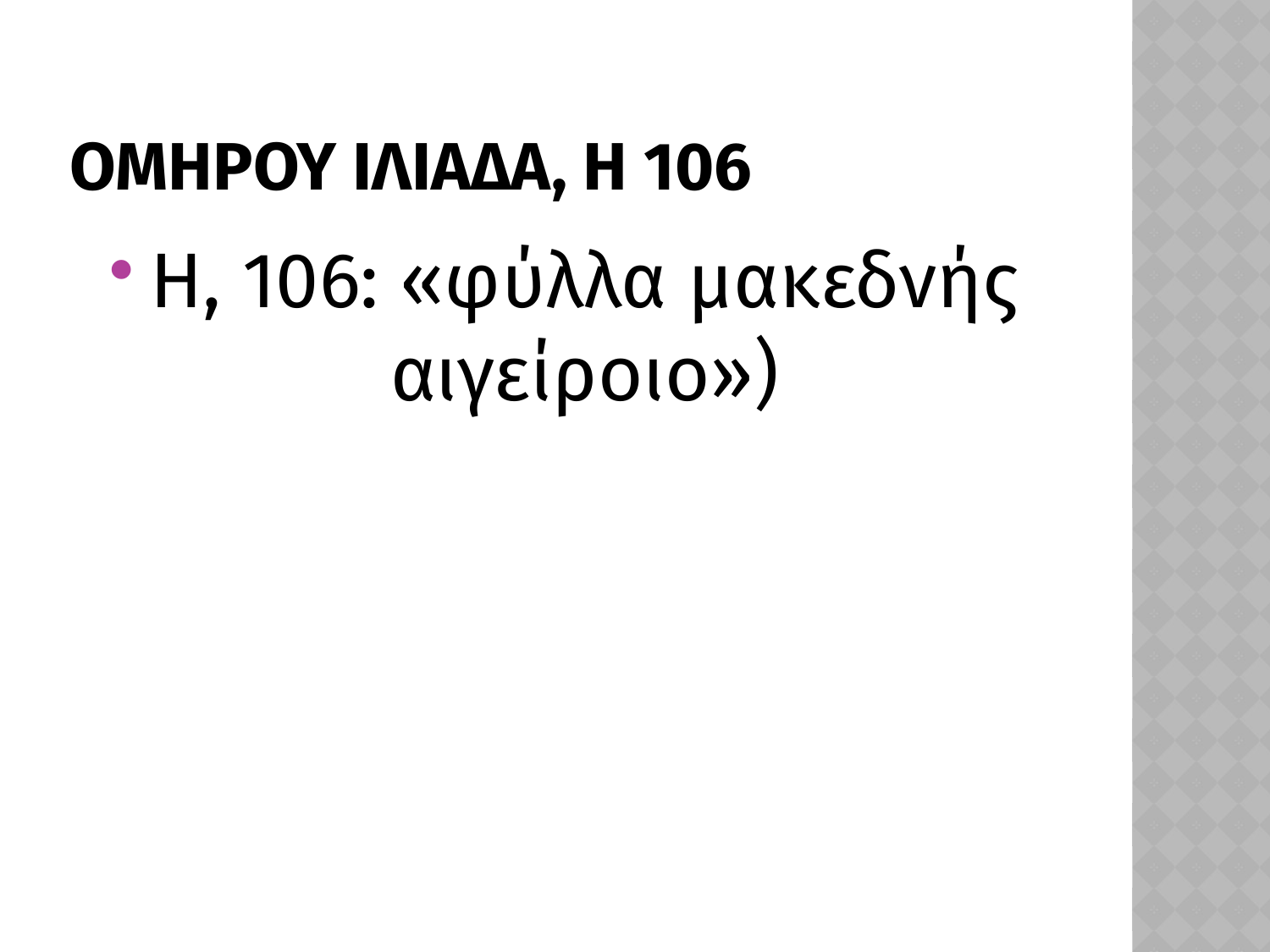

# ΟΜΗΡΟΥ ΙΛΙΑΔΑ, η 106
H, 106: «φύλλα μακεδνής αιγείροιο»)